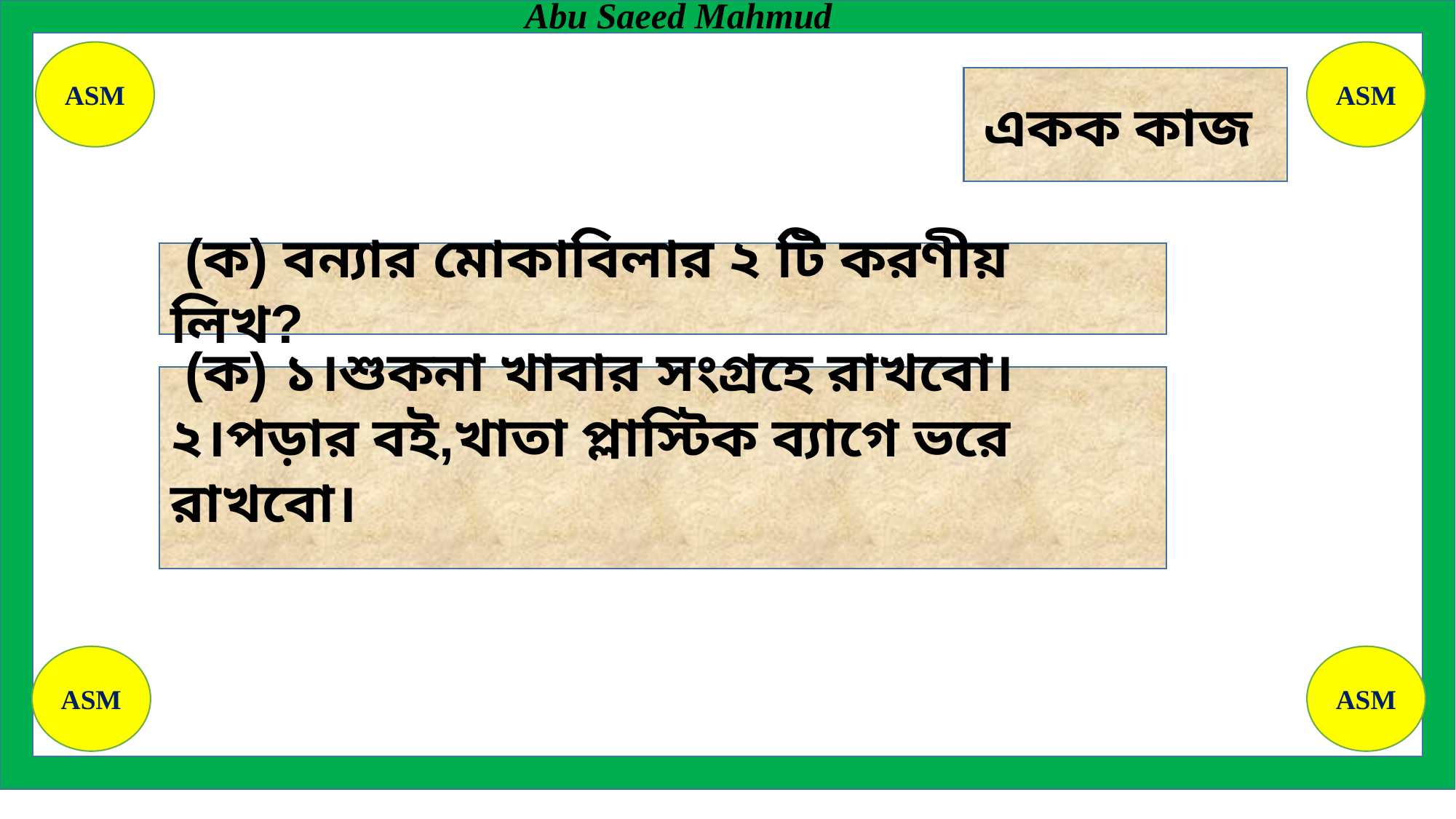

একক কাজ
 (ক) বন্যার মোকাবিলার ২ টি করণীয় লিখ?
 (ক) ১।শুকনা খাবার সংগ্রহে রাখবো।
২।পড়ার বই,খাতা প্লাস্টিক ব্যাগে ভরে রাখবো।